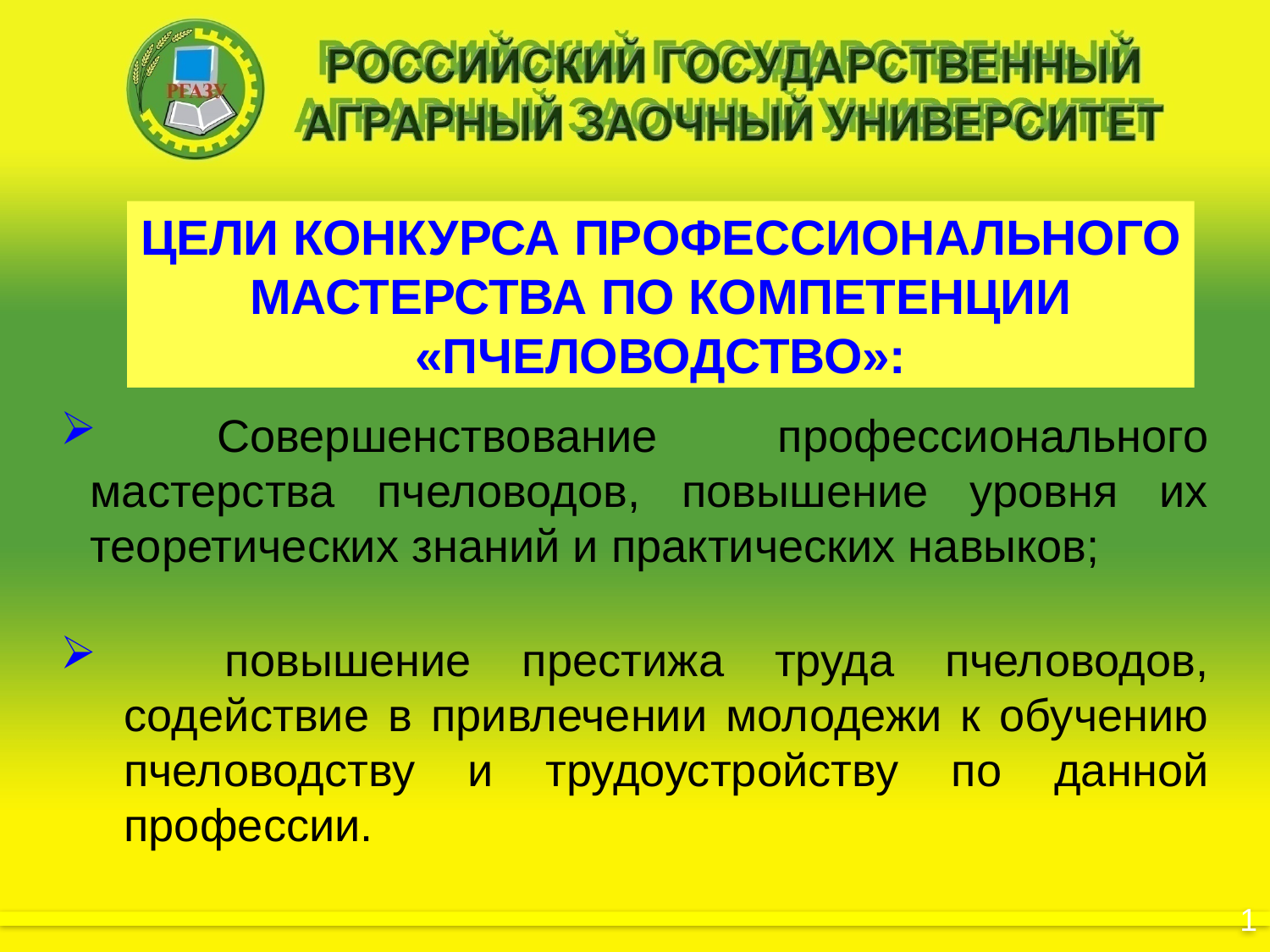

ЦЕЛИ КОНКУРСА ПРОФЕССИОНАЛЬНОГО МАСТЕРСТВА ПО КОМПЕТЕНЦИИ «ПЧЕЛОВОДСТВО»:
 Совершенствование профессионального мастерства пчеловодов, повышение уровня их теоретических знаний и практических навыков;

  повышение престижа труда пчеловодов, содействие в привлечении молодежи к обучению пчеловодству и трудоустройству по данной профессии.

						1